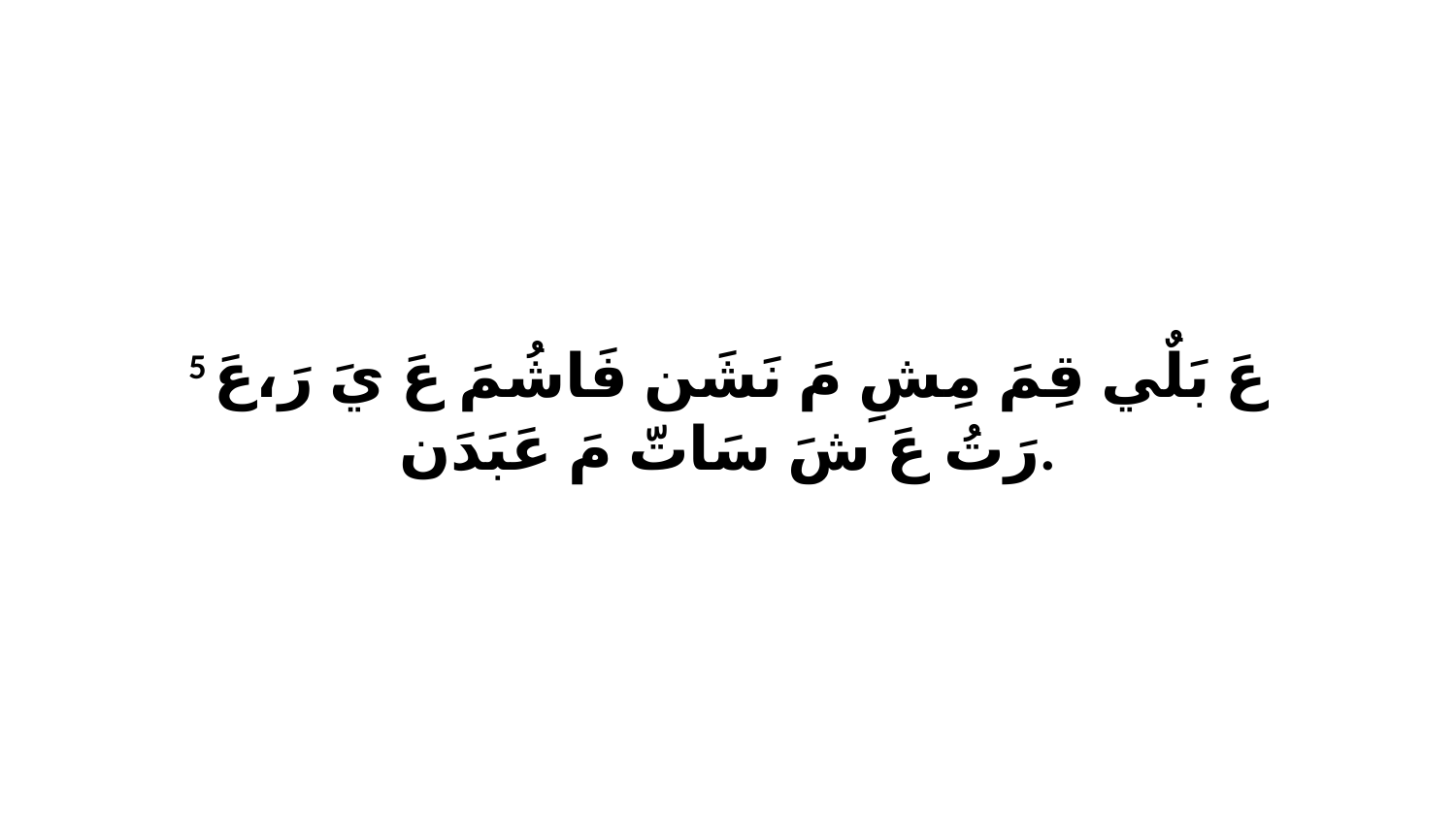

5 عَ بَلٌي قِمَ مِشِ مَ نَشَن فَاشُمَ عَ يَ رَ،عَ رَتُ عَ شَ سَاتّ مَ عَبَدَن.